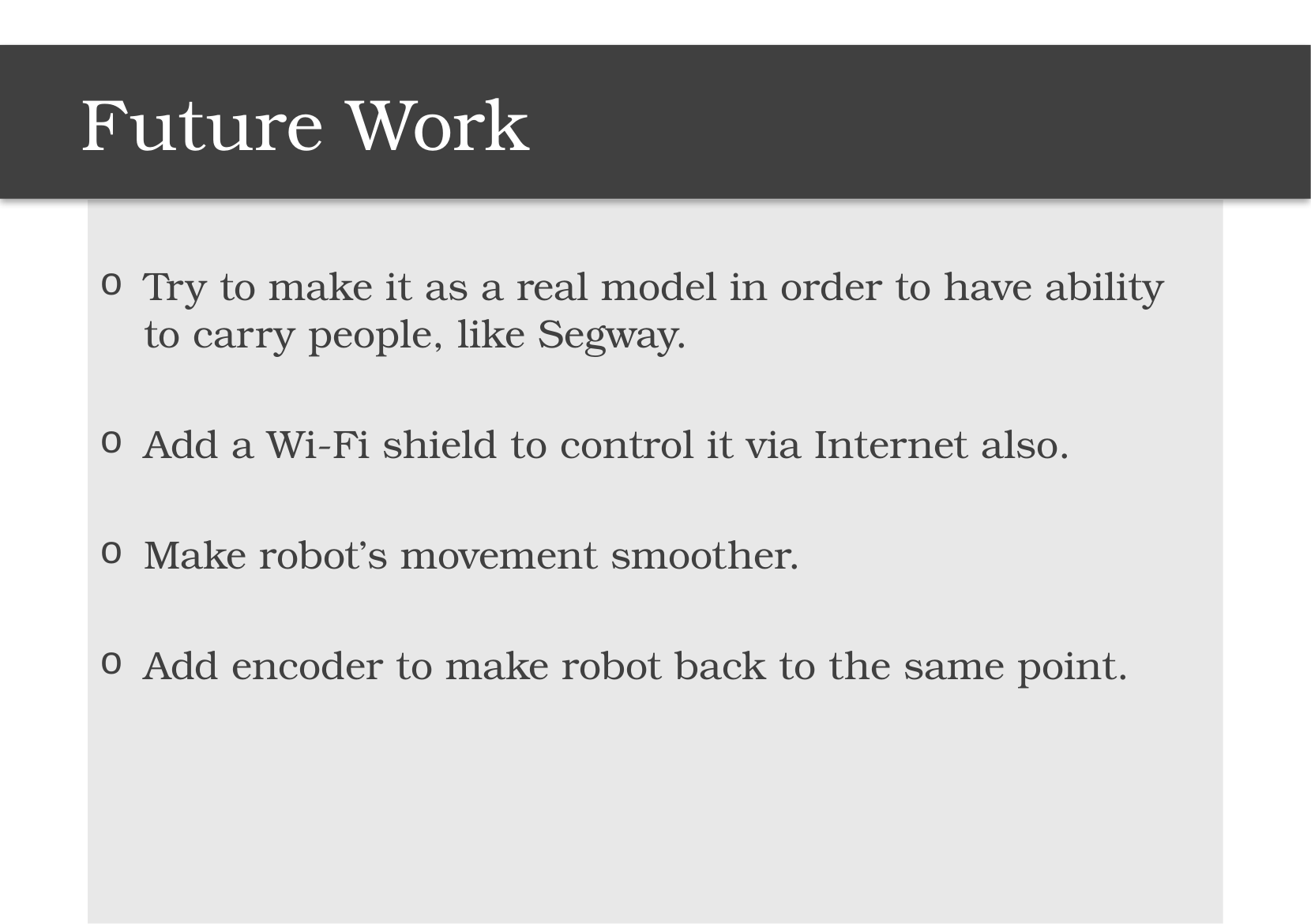

# Future Work

Try to make it as a real model in order to have ability to carry people, like Segway.

Add a Wi-Fi shield to control it via Internet also.

Make robot’s movement smoother.

Add encoder to make robot back to the same point.